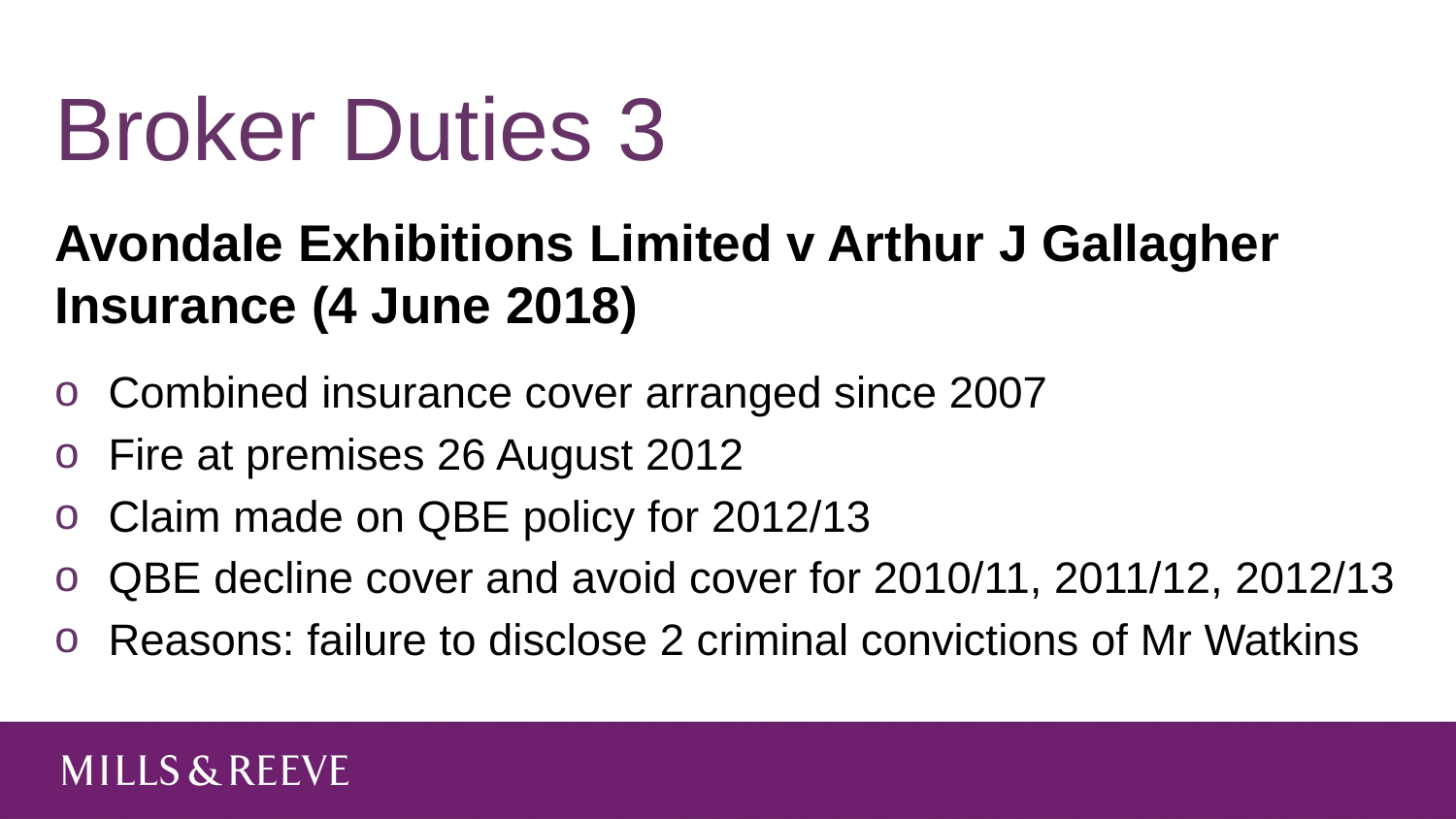

# Broker Duties 3
Avondale Exhibitions Limited v Arthur J Gallagher Insurance (4 June 2018)
Combined insurance cover arranged since 2007
Fire at premises 26 August 2012
Claim made on QBE policy for 2012/13
QBE decline cover and avoid cover for 2010/11, 2011/12, 2012/13
Reasons: failure to disclose 2 criminal convictions of Mr Watkins